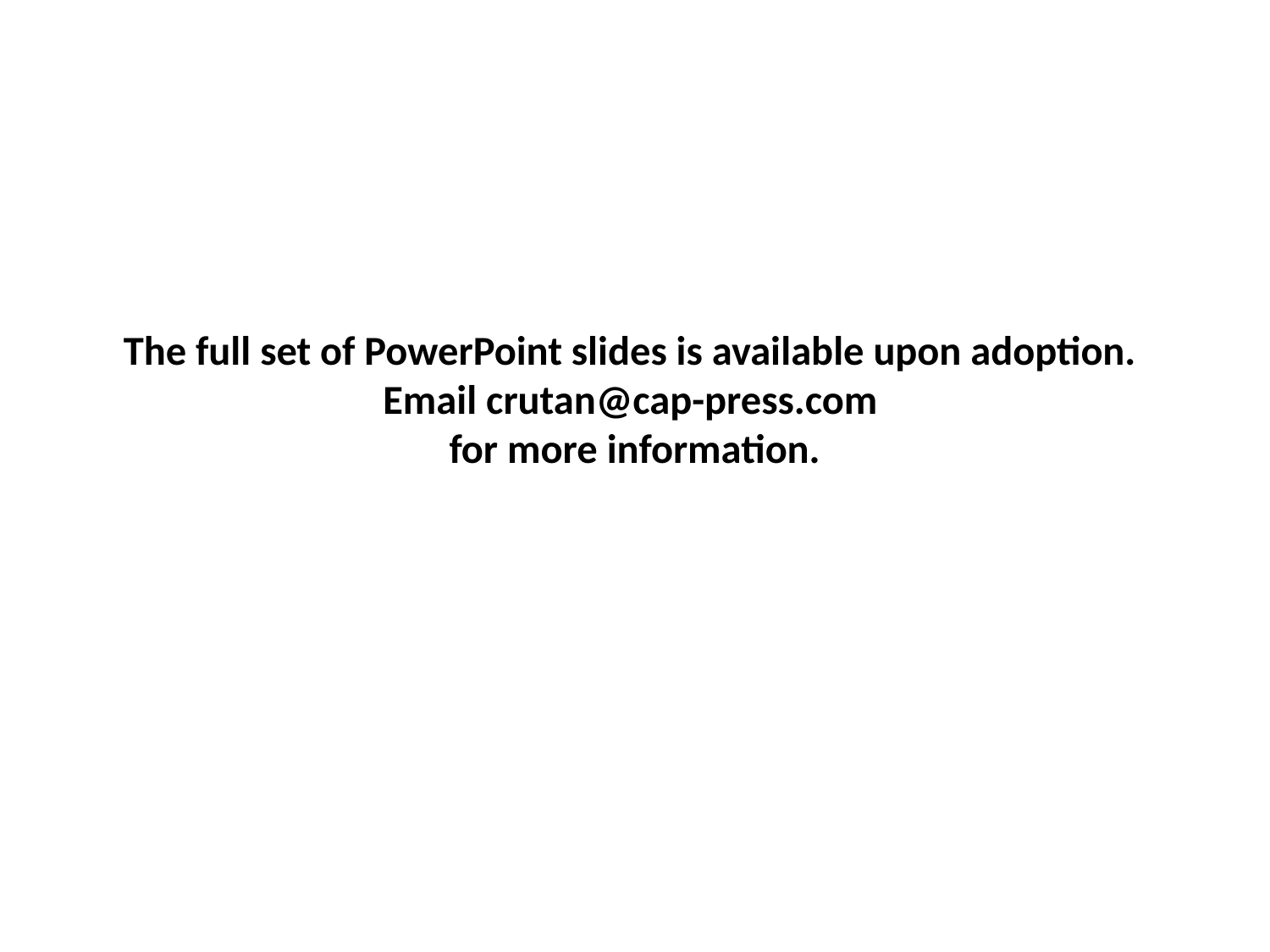

# The full set of PowerPoint slides is available upon adoption. Email crutan@cap-press.com for more information.